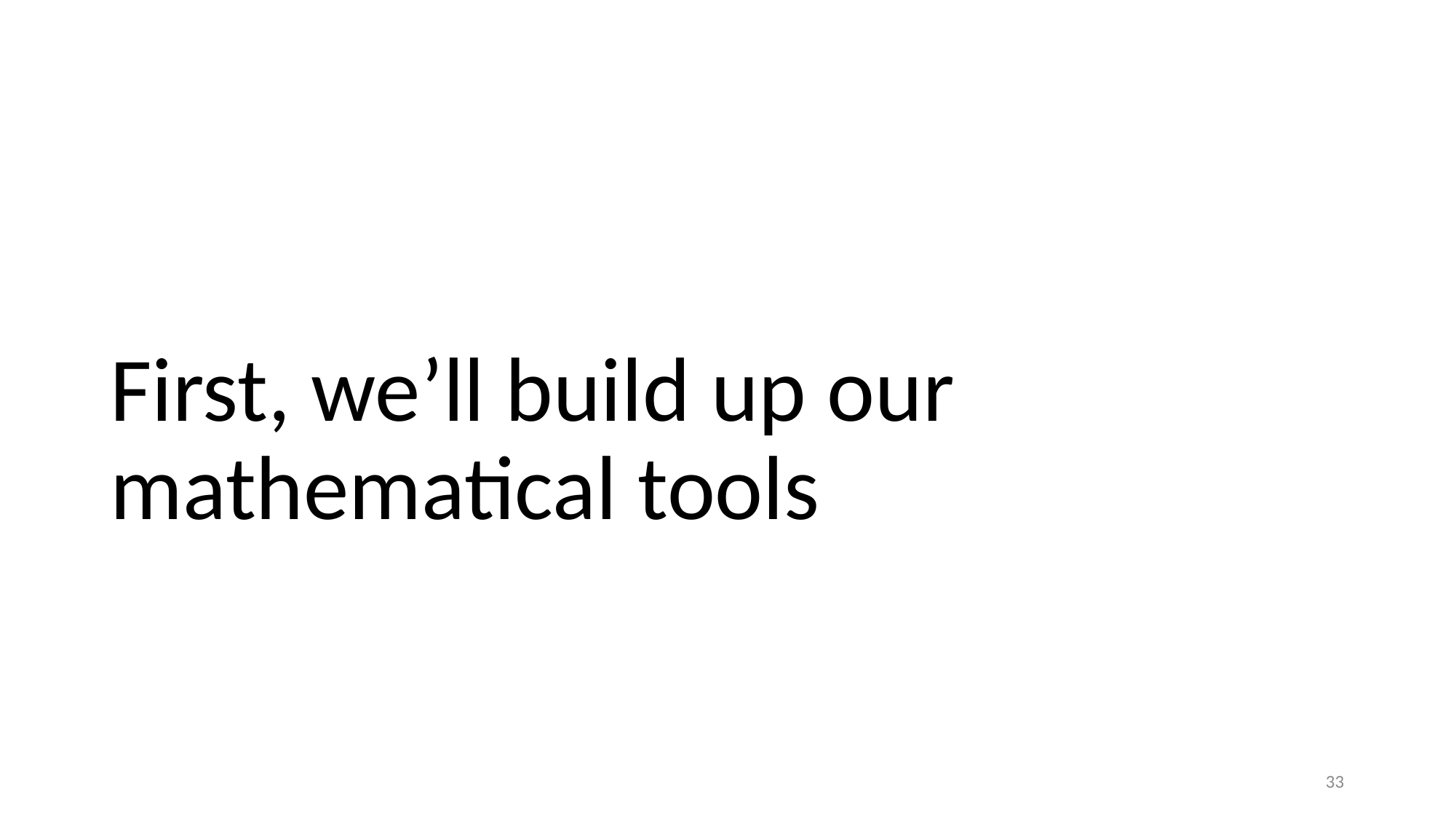

# First, we’ll build up our mathematical tools

33